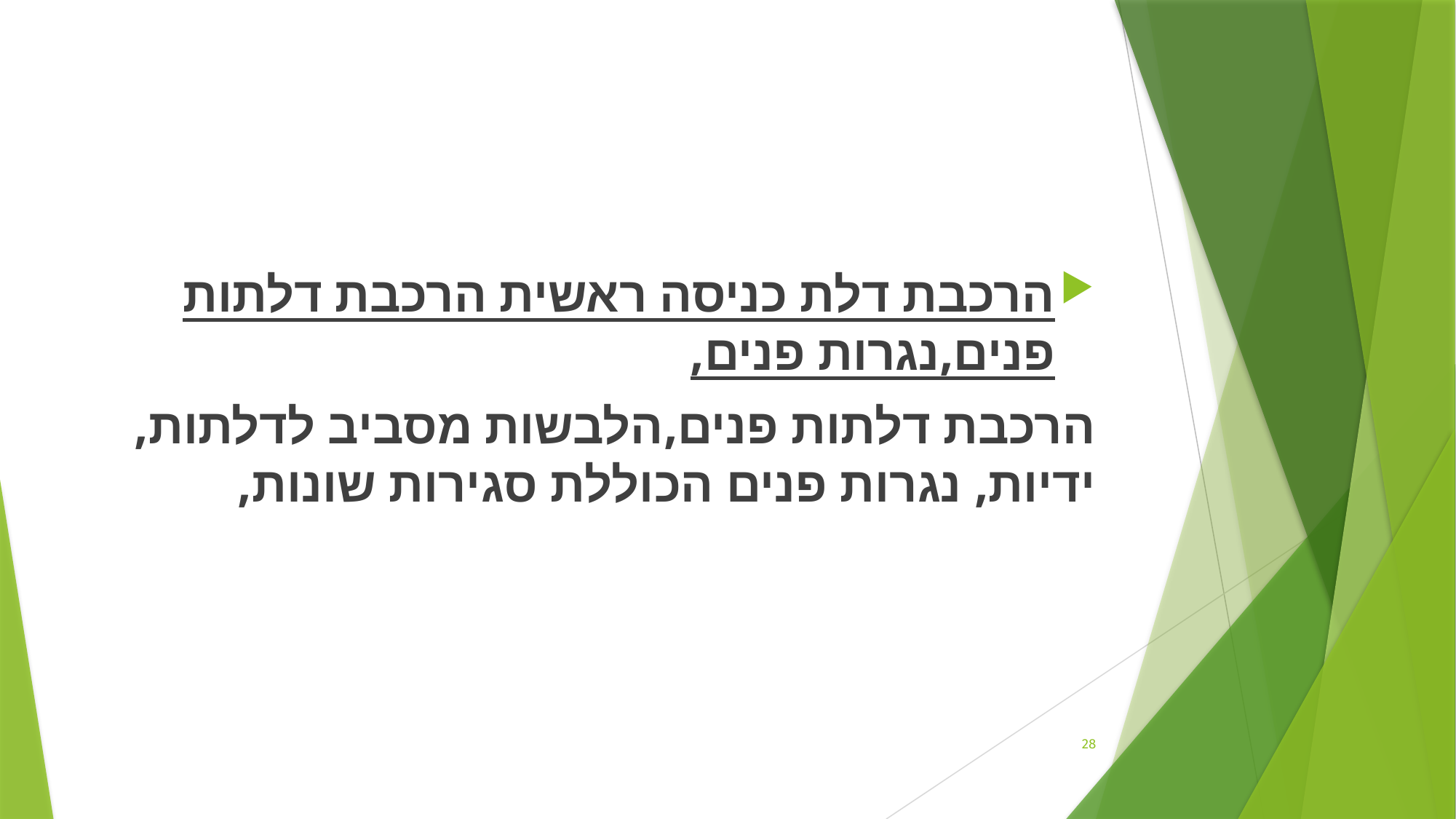

#
הרכבת דלת כניסה ראשית הרכבת דלתות פנים,נגרות פנים,
הרכבת דלתות פנים,הלבשות מסביב לדלתות,ידיות, נגרות פנים הכוללת סגירות שונות,

28